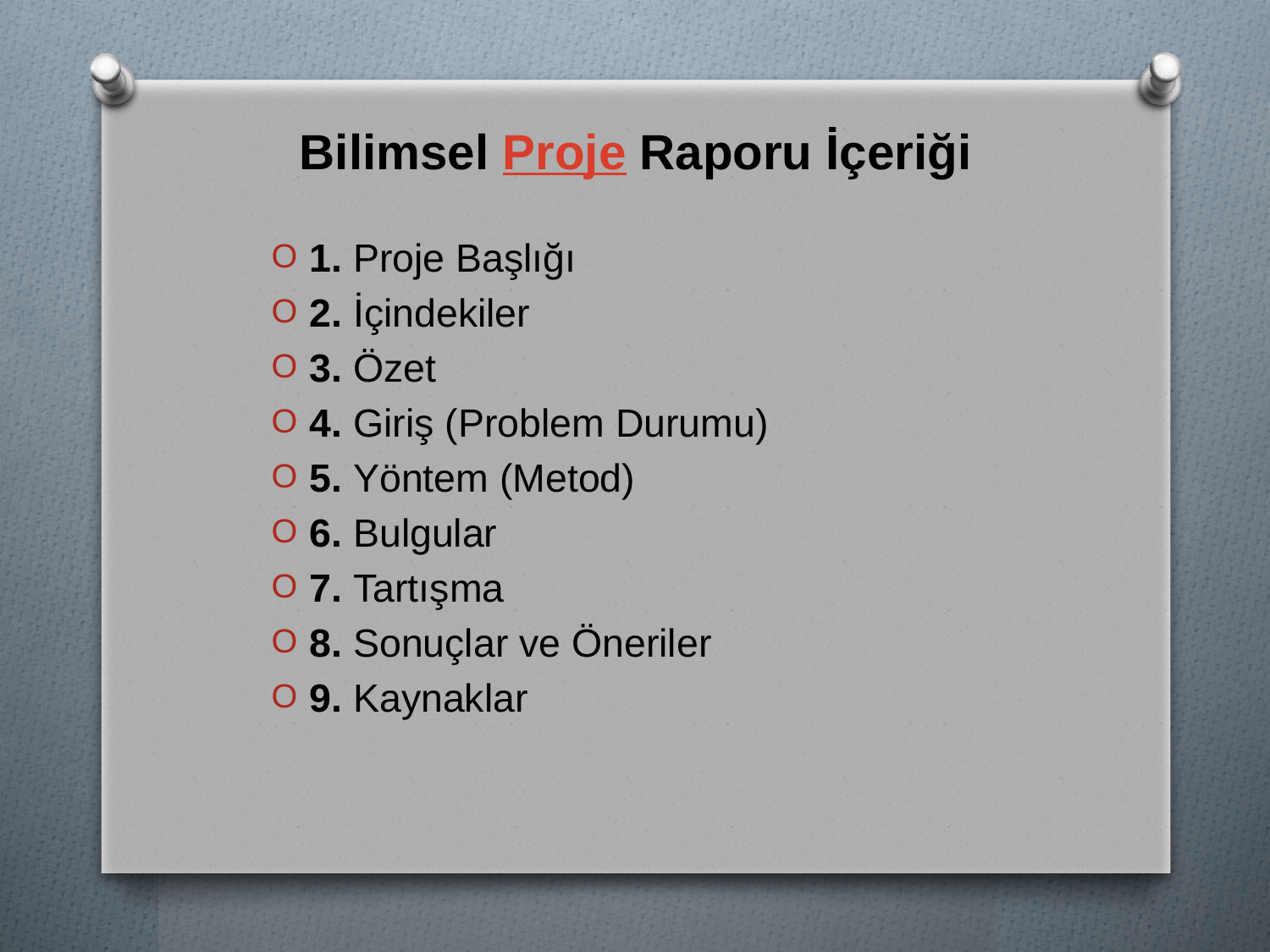

# Bilimsel Proje Raporu İçeriği
1. Proje Başlığı
2. İçindekiler
3. Özet
4. Giriş (Problem Durumu)
5. Yöntem (Metod)
6. Bulgular
7. Tartışma
8. Sonuçlar ve Öneriler
9. Kaynaklar